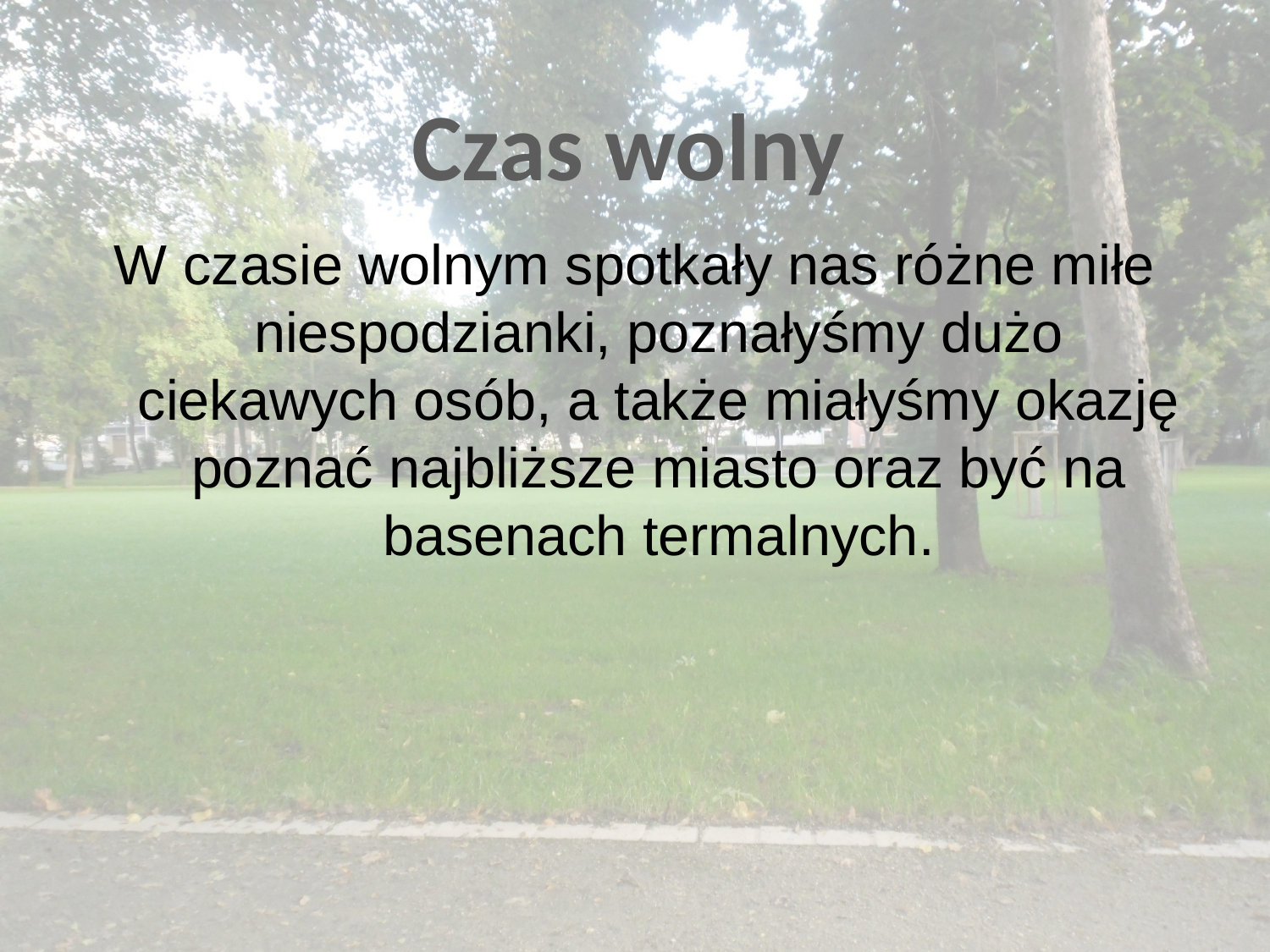

#
Czas wolny
W czasie wolnym spotkały nas różne miłe niespodzianki, poznałyśmy dużo ciekawych osób, a także miałyśmy okazję poznać najbliższe miasto oraz być na basenach termalnych.